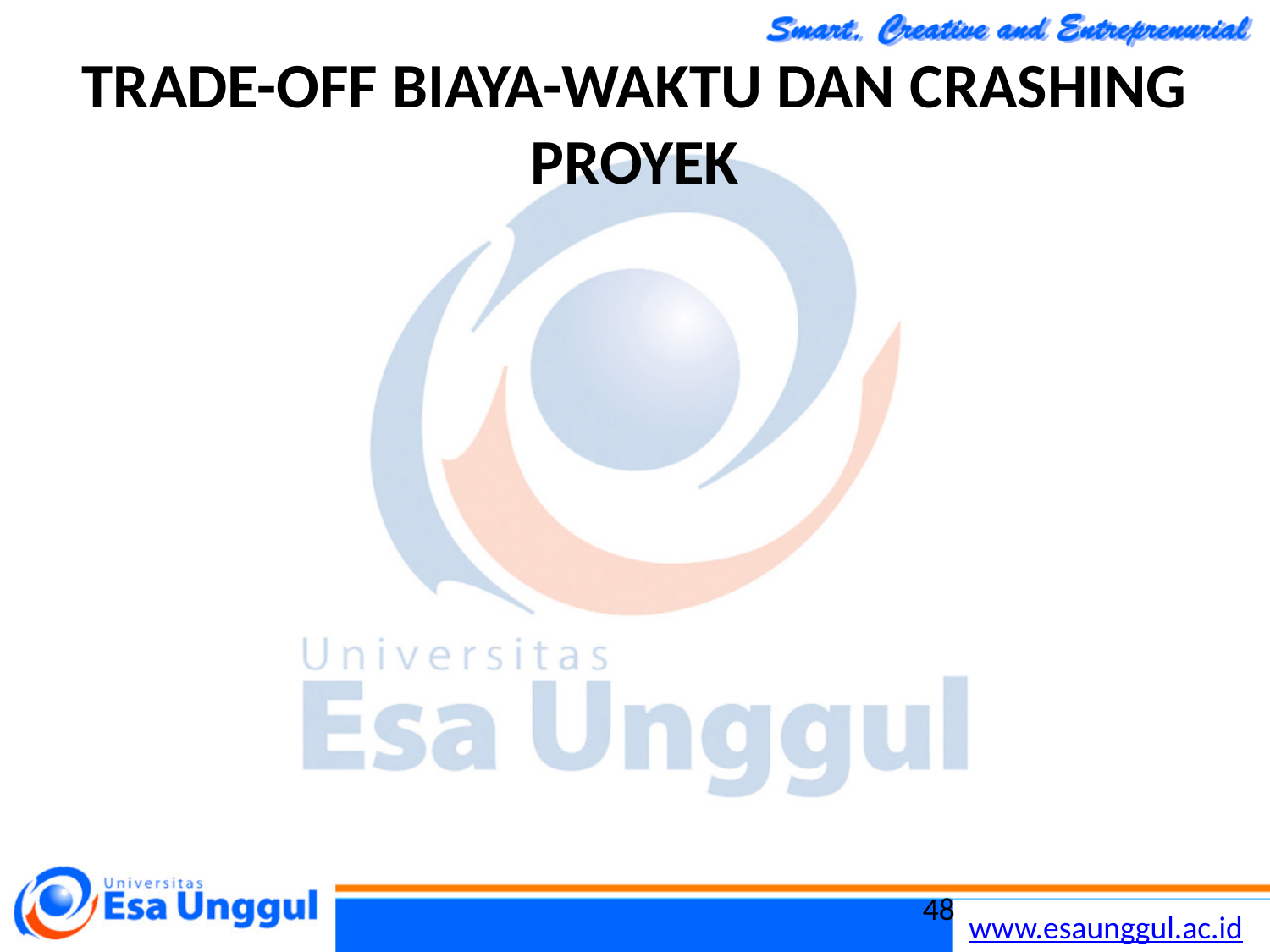

# TRADE-OFF BIAYA-WAKTU DAN CRASHING PROYEK
Langkah 2 : Dengan menggunakan waktu kegiatan sekarang, temukan jalur kritis pada jaringan proyek. Kenali kegiatan kritis.
48